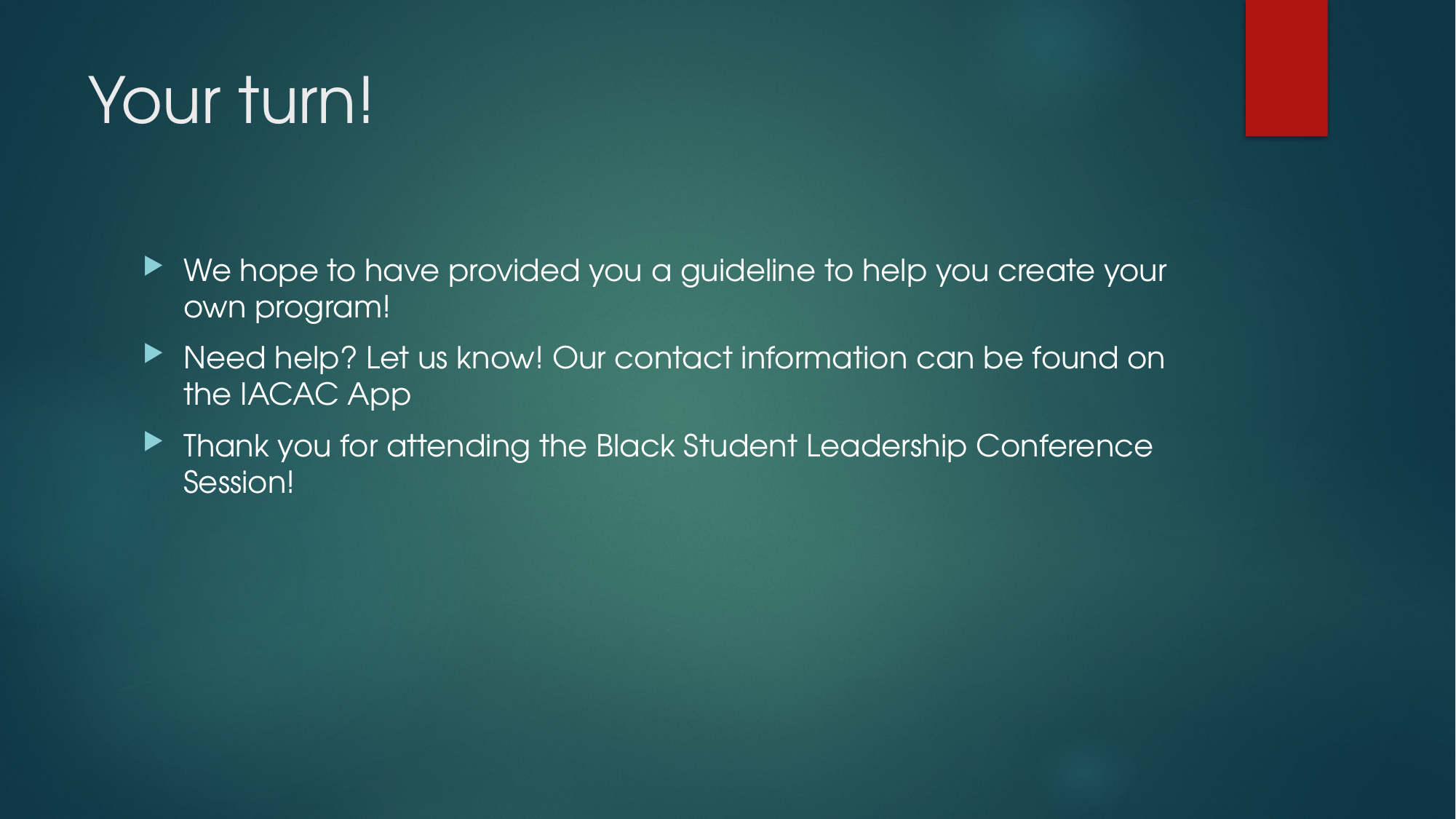

# Your turn!
We hope to have provided you a guideline to help you create your own program!
Need help? Let us know! Our contact information can be found on the IACAC App
Thank you for attending the Black Student Leadership Conference Session!